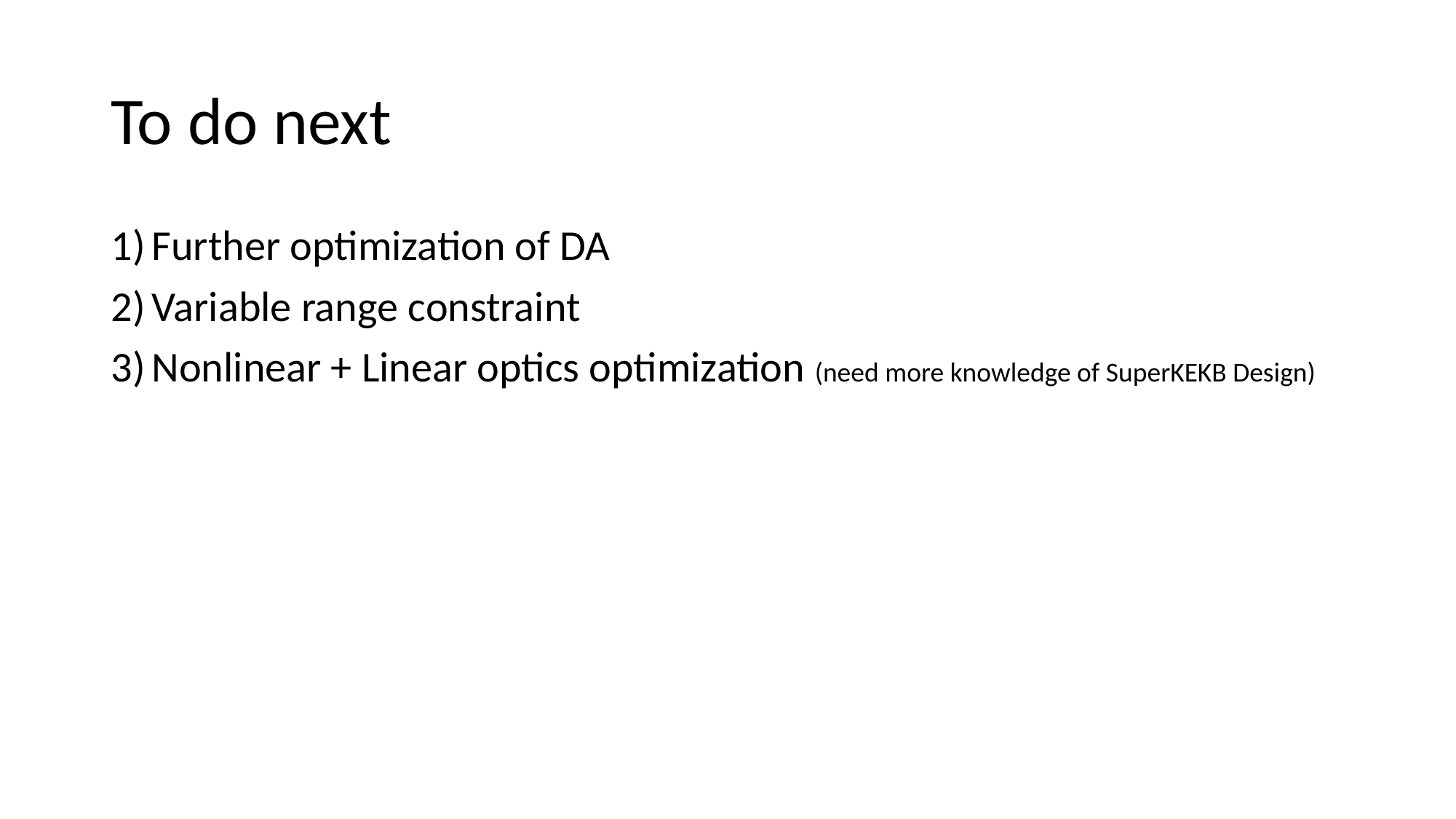

# To do next
Further optimization of DA
Variable range constraint
Nonlinear + Linear optics optimization (need more knowledge of SuperKEKB Design)